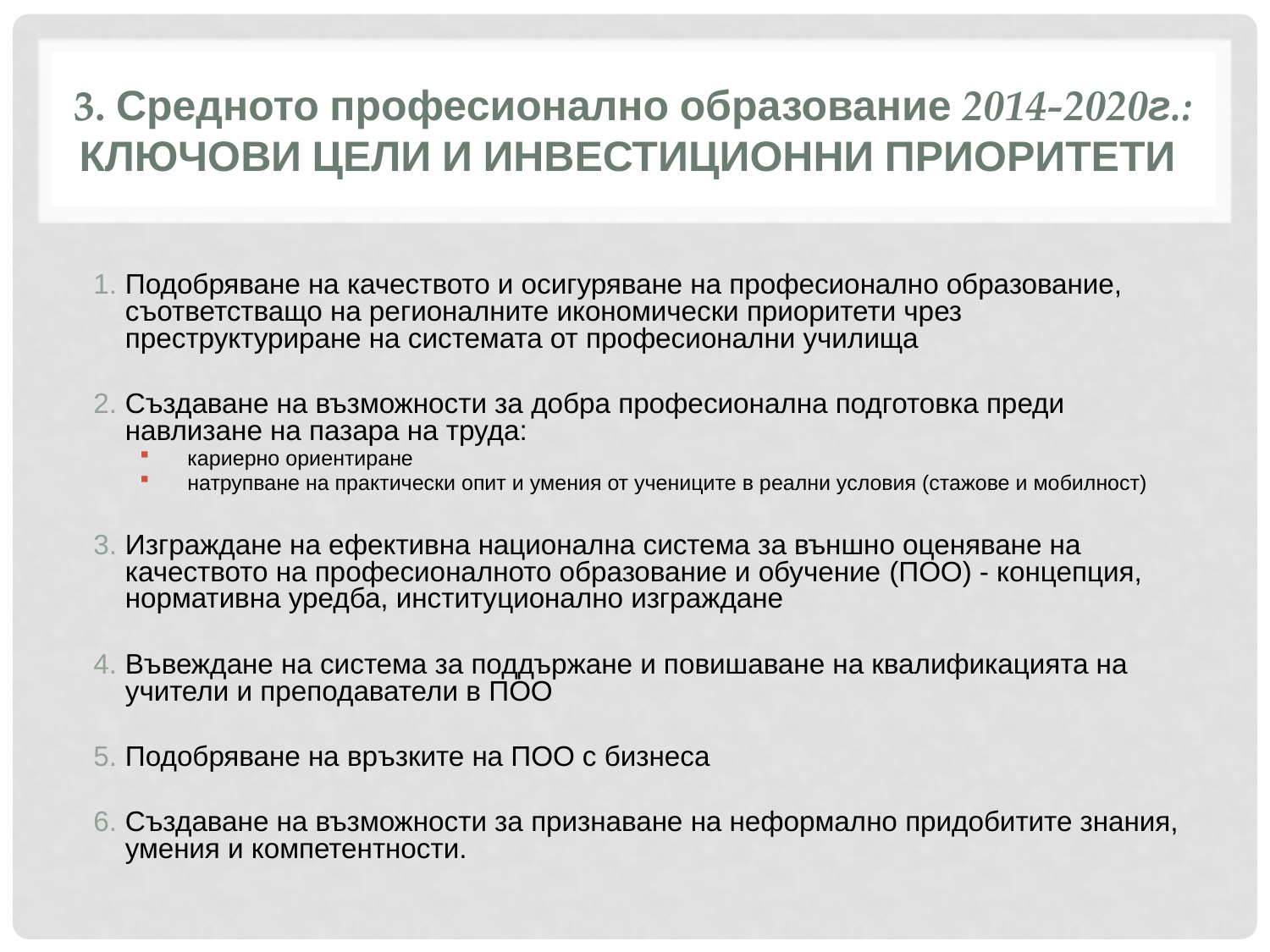

# 3. Средното професионално образование 2014-2020г.: КЛЮЧОВИ ЦЕЛИ И ИНВЕСТИЦИОННИ ПРИОРИТЕТИ
Подобряване на качеството и осигуряване на професионално образование, съответстващо на регионалните икономически приоритети чрез преструктуриране на системата от професионални училища

Създаване на възможности за добра професионална подготовка преди навлизане на пазара на труда:
кариерно ориентиране
натрупване на практически опит и умения от учениците в реални условия (стажове и мобилност)

Изграждане на ефективна национална система за външно оценяване на качеството на професионалното образование и обучение (ПОО) - концепция, нормативна уредба, институционално изграждане

Въвеждане на система за поддържане и повишаване на квалификацията на учители и преподаватели в ПОО

Подобряване на връзките на ПОО с бизнеса

Създаване на възможности за признаване на неформално придобитите знания, умения и компетентности.